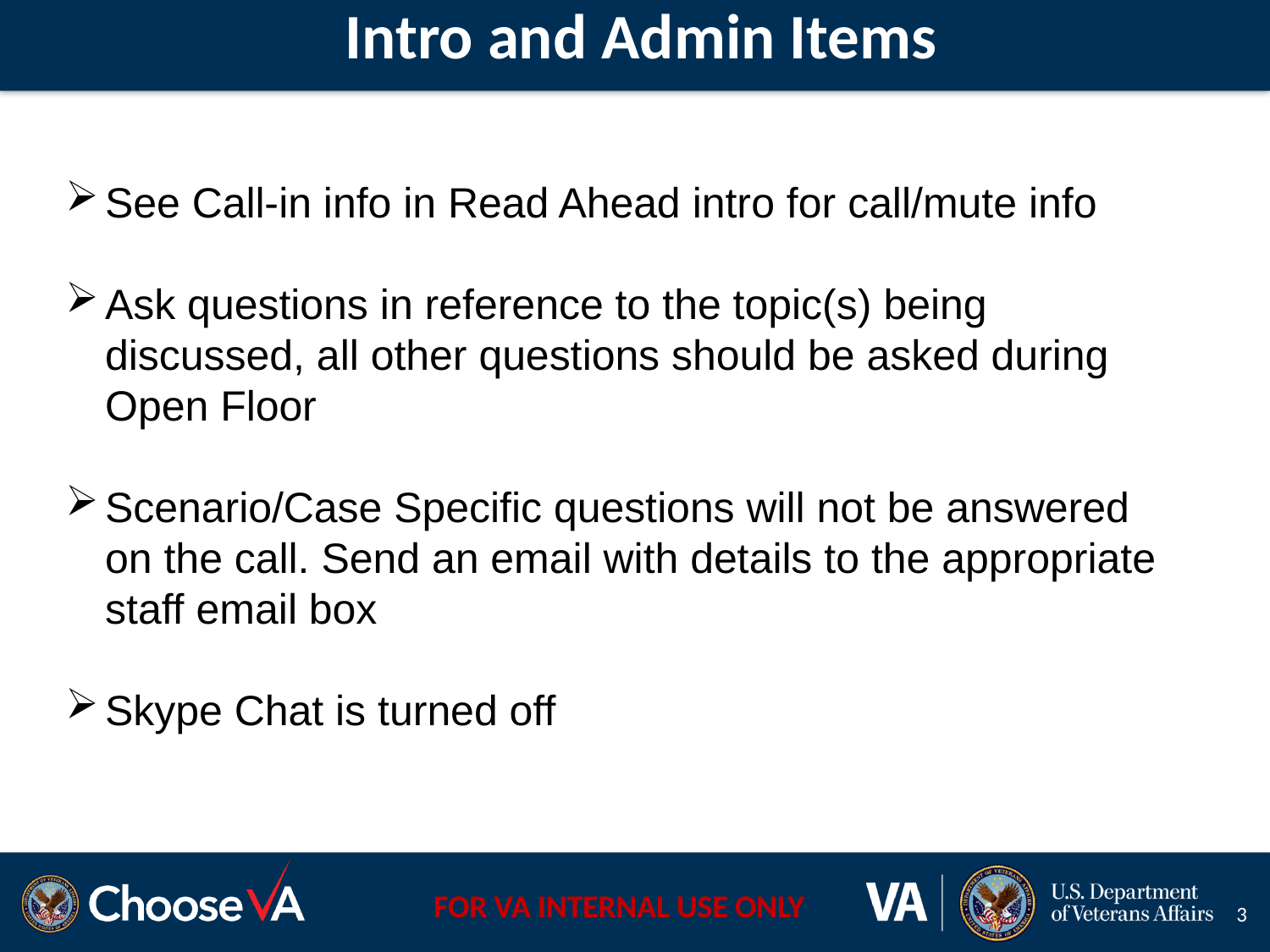

Intro and Admin Items
See Call-in info in Read Ahead intro for call/mute info

Ask questions in reference to the topic(s) being discussed, all other questions should be asked during Open Floor

Scenario/Case Specific questions will not be answered on the call. Send an email with details to the appropriate staff email box

Skype Chat is turned off
3